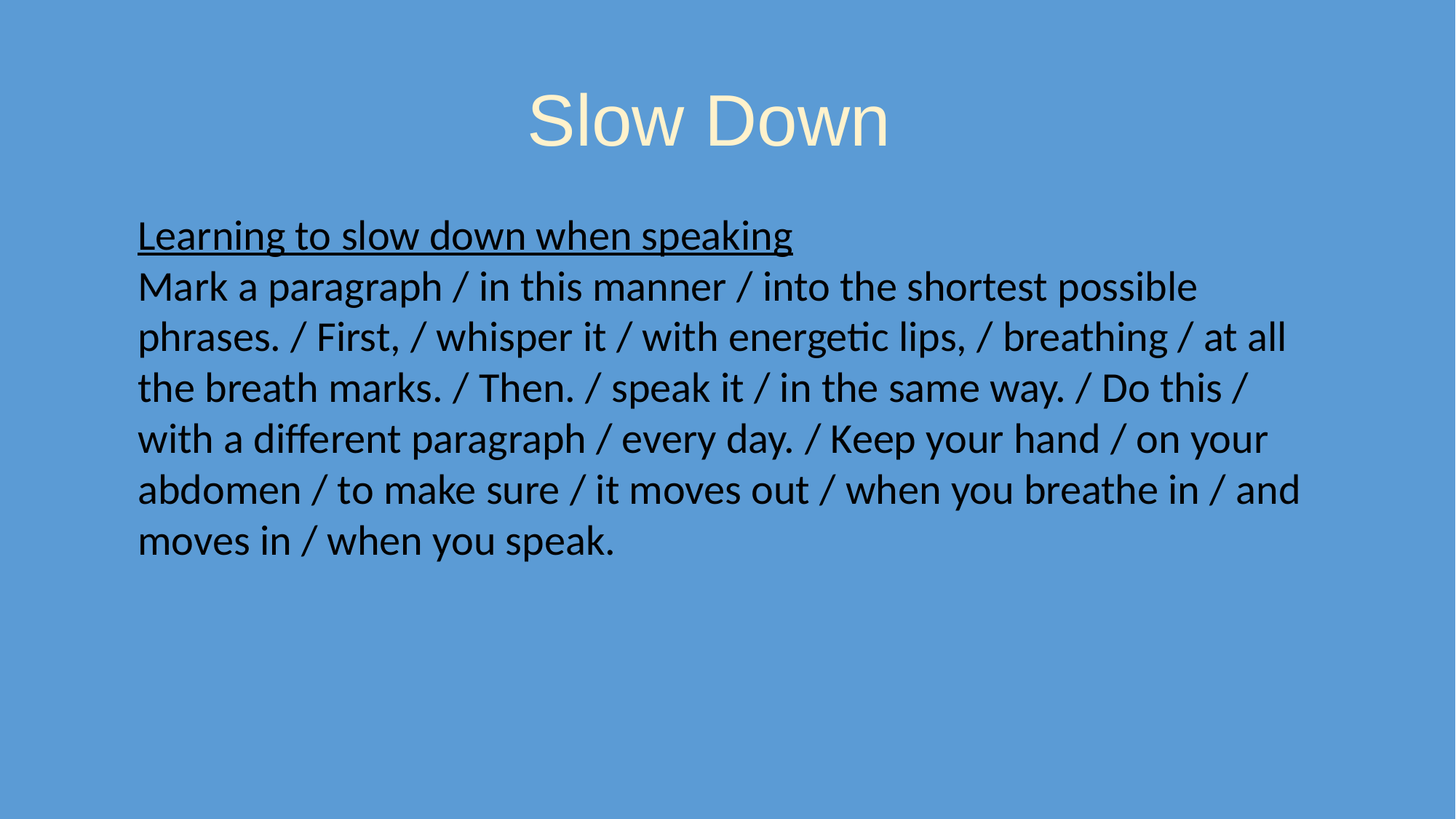

# Slow Down

Learning to slow down when speaking
Mark a paragraph / in this manner / into the shortest possible phrases. / First, / whisper it / with energetic lips, / breathing / at all the breath marks. / Then. / speak it / in the same way. / Do this / with a different paragraph / every day. / Keep your hand / on your abdomen / to make sure / it moves out / when you breathe in / and moves in / when you speak.